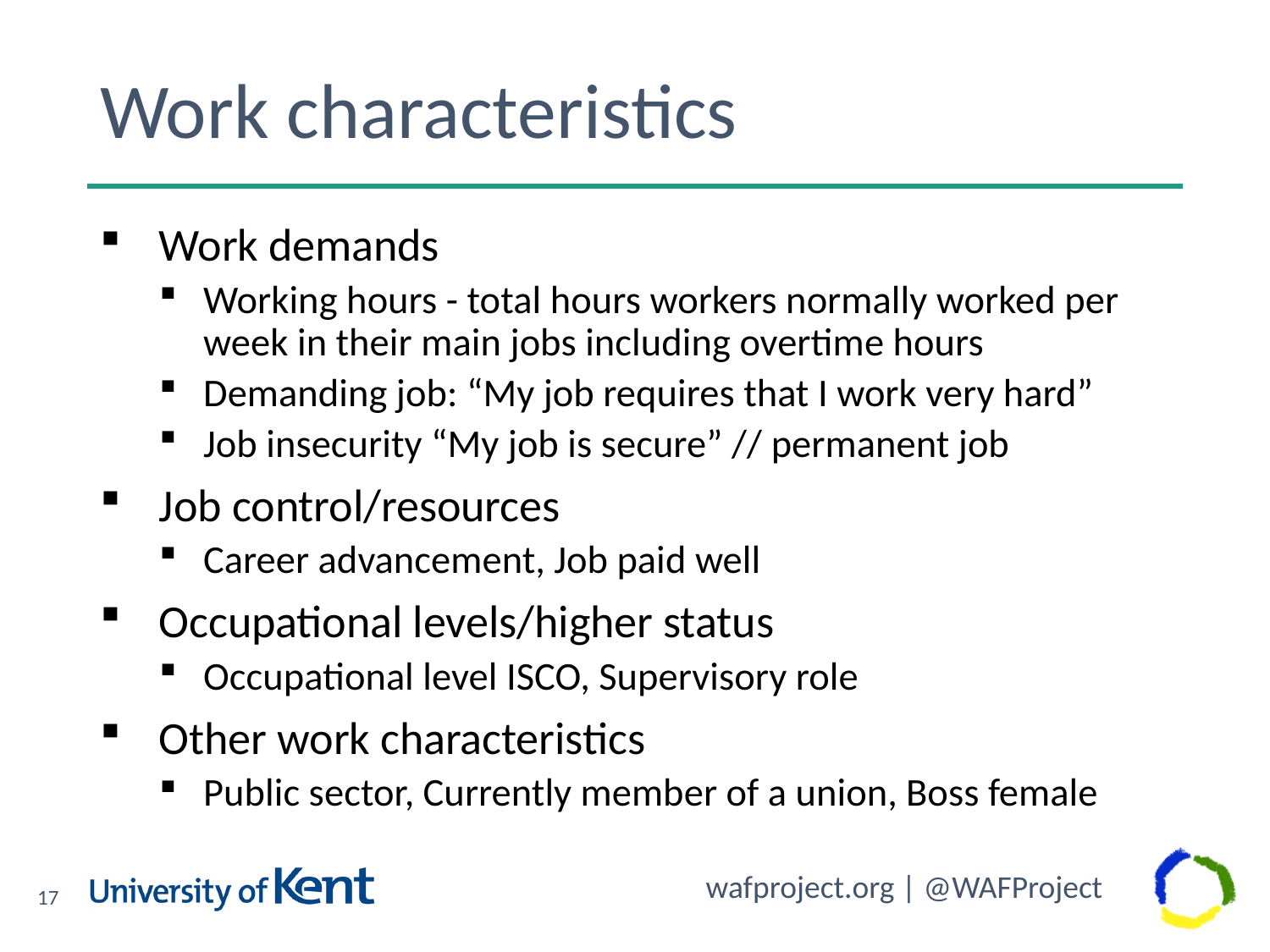

# Work characteristics
Work demands
Working hours - total hours workers normally worked per week in their main jobs including overtime hours
Demanding job: “My job requires that I work very hard”
Job insecurity “My job is secure” // permanent job
Job control/resources
Career advancement, Job paid well
Occupational levels/higher status
Occupational level ISCO, Supervisory role
Other work characteristics
Public sector, Currently member of a union, Boss female

17